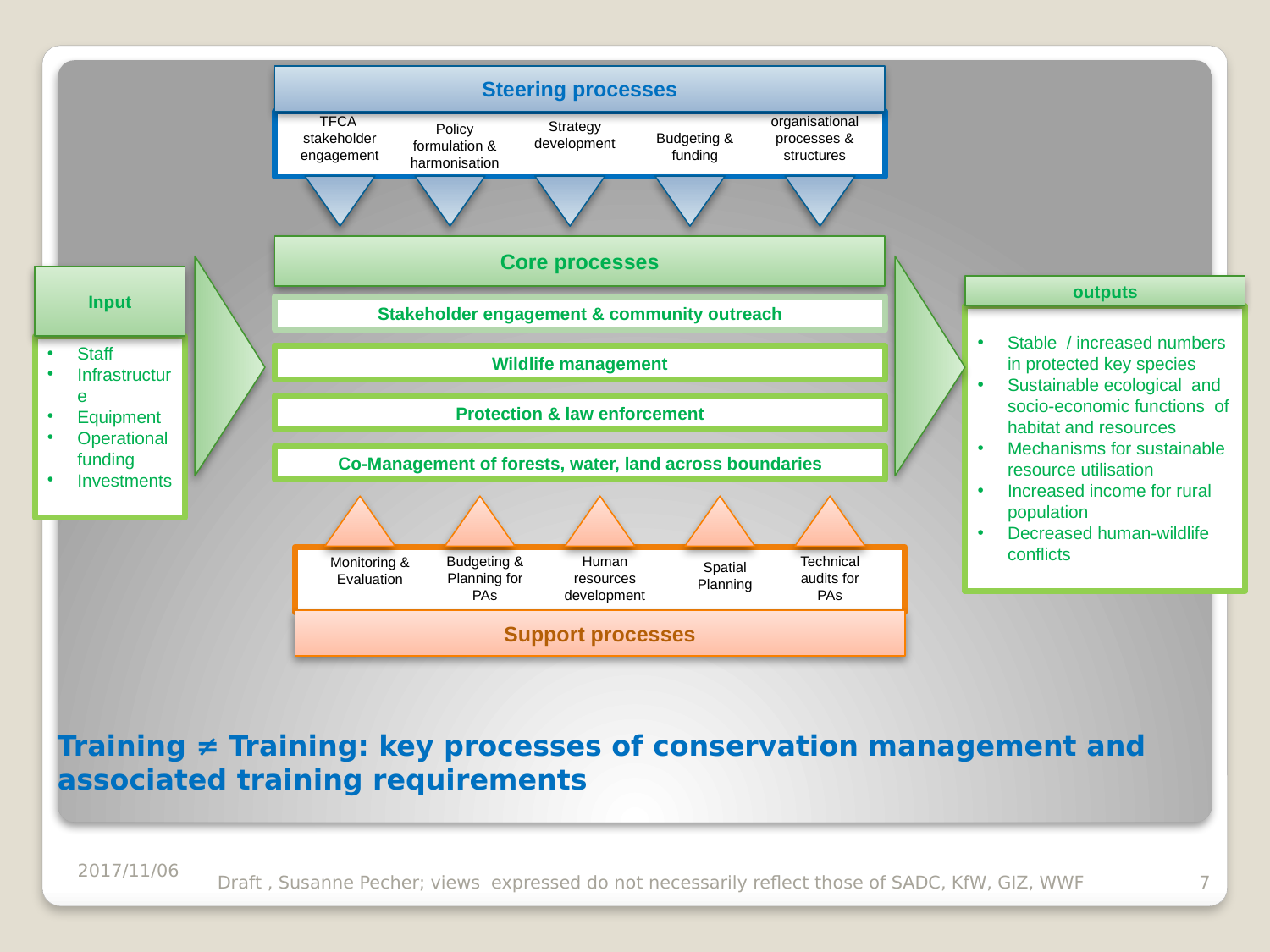

Steering processes

Policy formulation & harmonisation

TFCA  stakeholder engagement

organisational processes & structures

Budgeting & funding

Strategy development

Core processes
Input
Staff
Infrastructure
Equipment
Operational funding
Investments

outputs

Stable  / increased numbers in protected key species
Sustainable ecological  and socio-economic functions  of habitat and resources
Mechanisms for sustainable resource utilisation
Increased income for rural population
Decreased human-wildlife conflicts

Stakeholder engagement & community outreach

Wildlife management
Protection & law enforcement
Co-Management of forests, water, land across boundaries

Technical audits for PAs

Monitoring & Evaluation

Support processes

Budgeting & Planning for PAs
Human resources development

Spatial Planning
# Training ≠ Training: key processes of conservation management and associated training requirements
2017/11/06
7
Draft , Susanne Pecher; views  expressed do not necessarily reflect those of SADC, KfW, GIZ, WWF